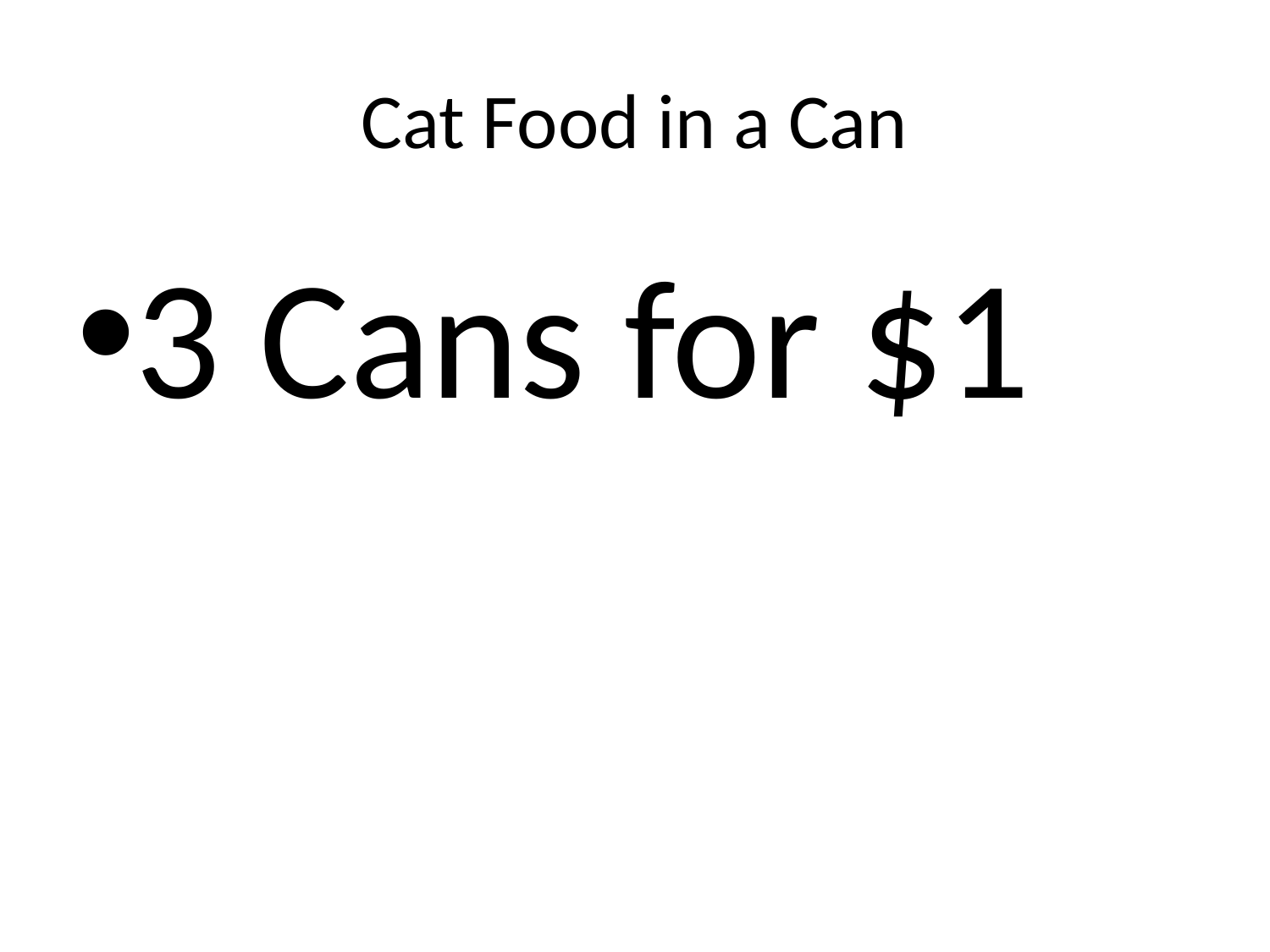

# Cat Food in a Can
3 Cans for $1